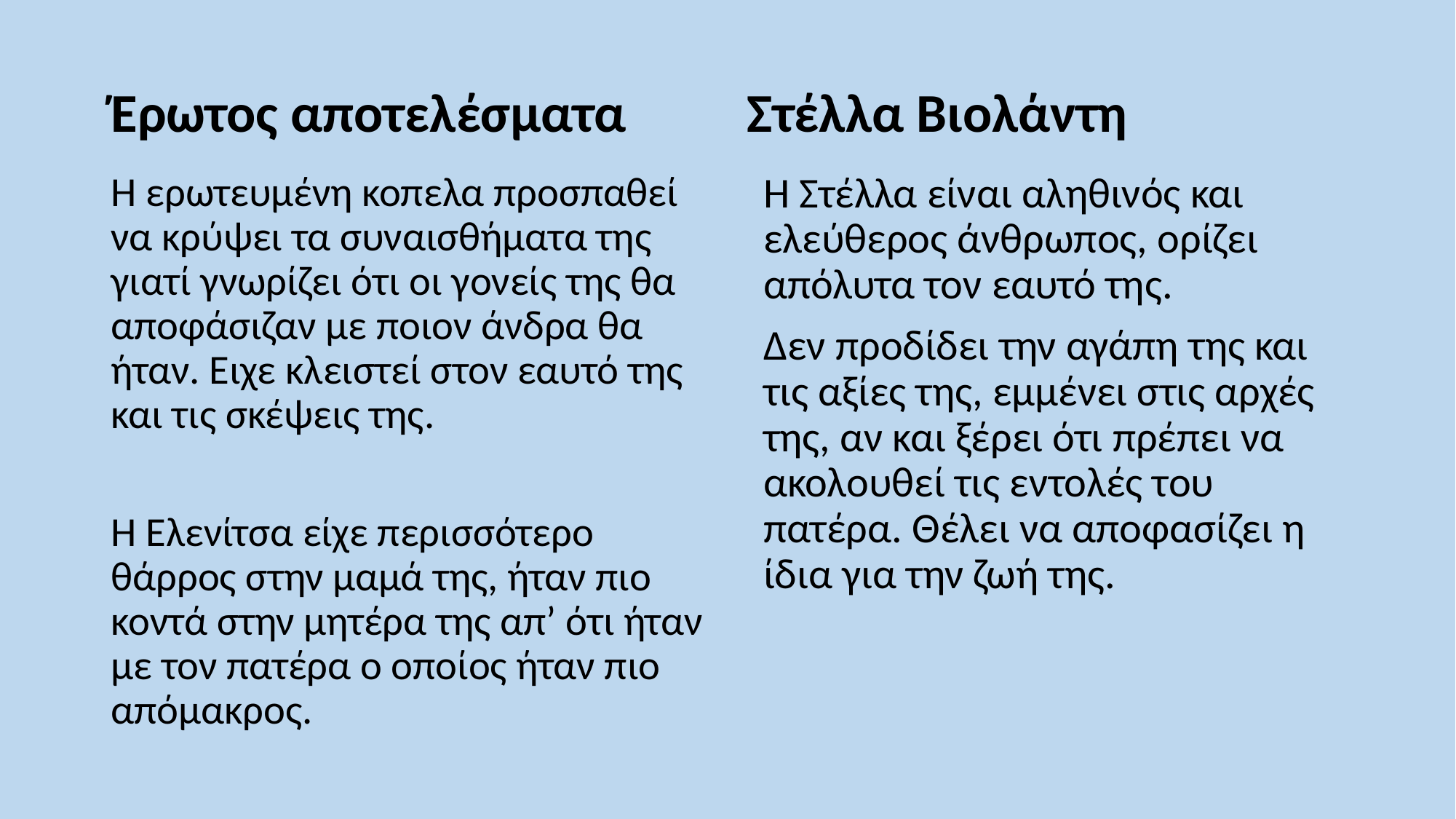

Έρωτος αποτελέσματα
Στέλλα Βιολάντη
Η ερωτευμένη κοπελα προσπαθεί να κρύψει τα συναισθήματα της γιατί γνωρίζει ότι οι γονείς της θα αποφάσιζαν με ποιον άνδρα θα ήταν. Ειχε κλειστεί στον εαυτό της και τις σκέψεις της.

Η Ελενίτσα είχε περισσότερο θάρρος στην μαμά της, ήταν πιο κοντά στην μητέρα της απ’ ότι ήταν με τον πατέρα ο οποίος ήταν πιο απόμακρος.

Η Στέλλα είναι αληθινός και ελεύθερος άνθρωπος, ορίζει απόλυτα τον εαυτό της.
Δεν προδίδει την αγάπη της και τις αξίες της, εμμένει στις αρχές της, αν και ξέρει ότι πρέπει να ακολουθεί τις εντολές του πατέρα. Θέλει να αποφασίζει η ίδια για την ζωή της.